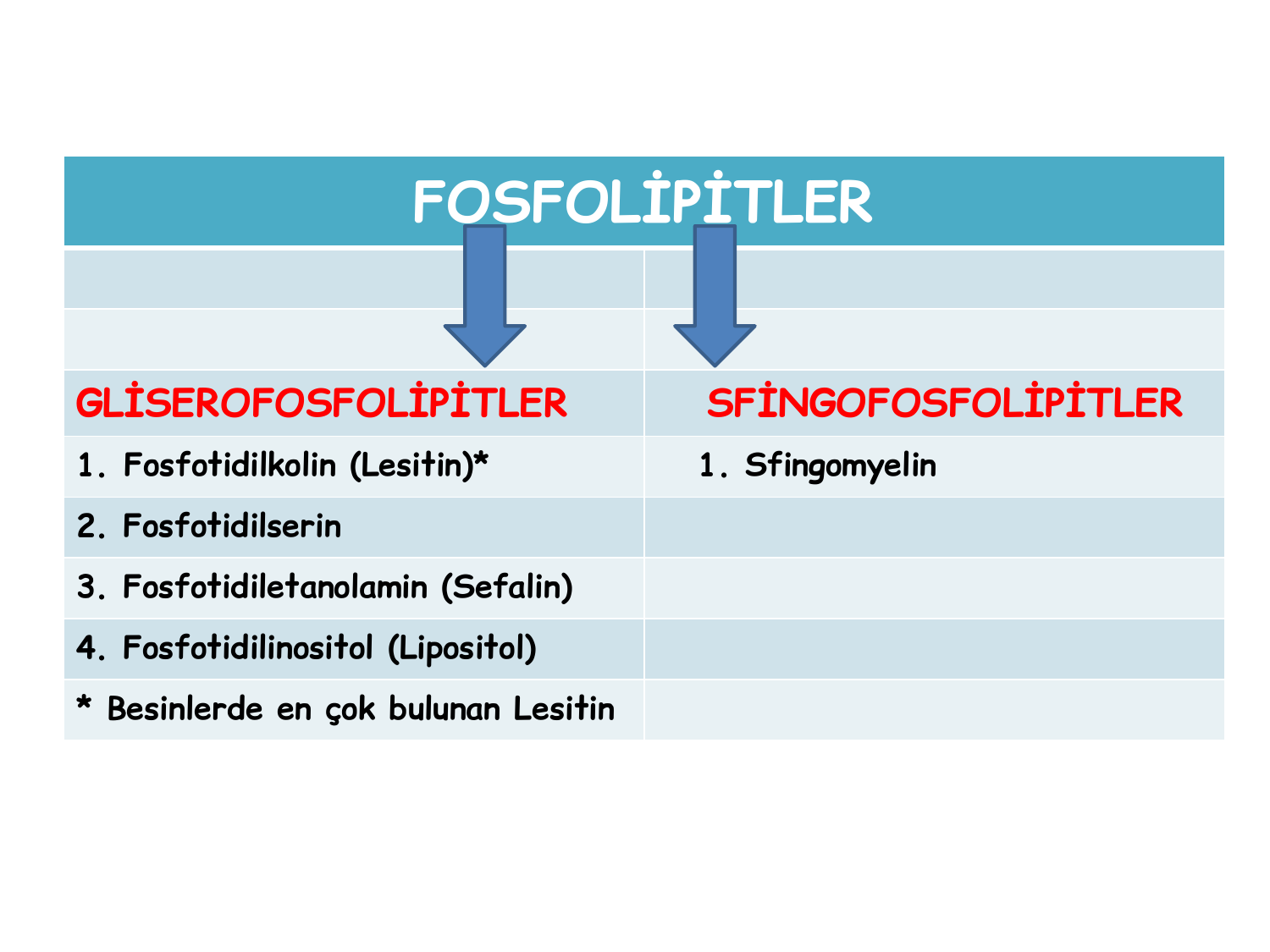

| FOSFOLİPİTLER |  |
| --- | --- |
|  |  |
|  |  |
| GLİSEROFOSFOLİPİTLER | SFİNGOFOSFOLİPİTLER |
| Fosfotidilkolin (Lesitin)\* | 1. Sfingomyelin |
| 2. Fosfotidilserin |  |
| 3. Fosfotidiletanolamin (Sefalin) |  |
| 4. Fosfotidilinositol (Lipositol) |  |
| \* Besinlerde en çok bulunan Lesitin |  |